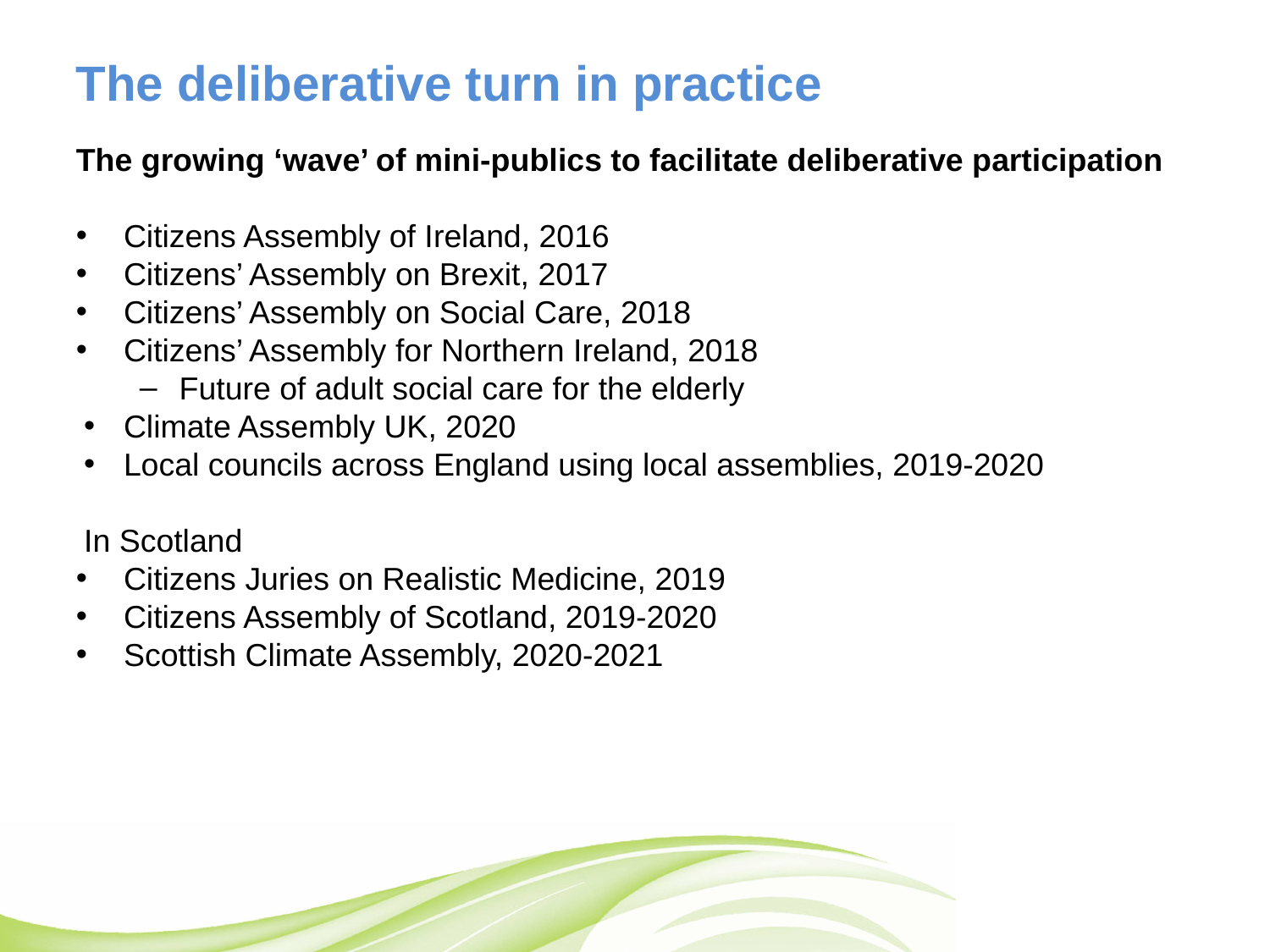

# The deliberative turn in practice
The growing ‘wave’ of mini-publics to facilitate deliberative participation

Citizens Assembly of Ireland, 2016
Citizens’ Assembly on Brexit, 2017
Citizens’ Assembly on Social Care, 2018
Citizens’ Assembly for Northern Ireland, 2018
Future of adult social care for the elderly
Climate Assembly UK, 2020
Local councils across England using local assemblies, 2019-2020

In Scotland
Citizens Juries on Realistic Medicine, 2019
Citizens Assembly of Scotland, 2019-2020
Scottish Climate Assembly, 2020-2021